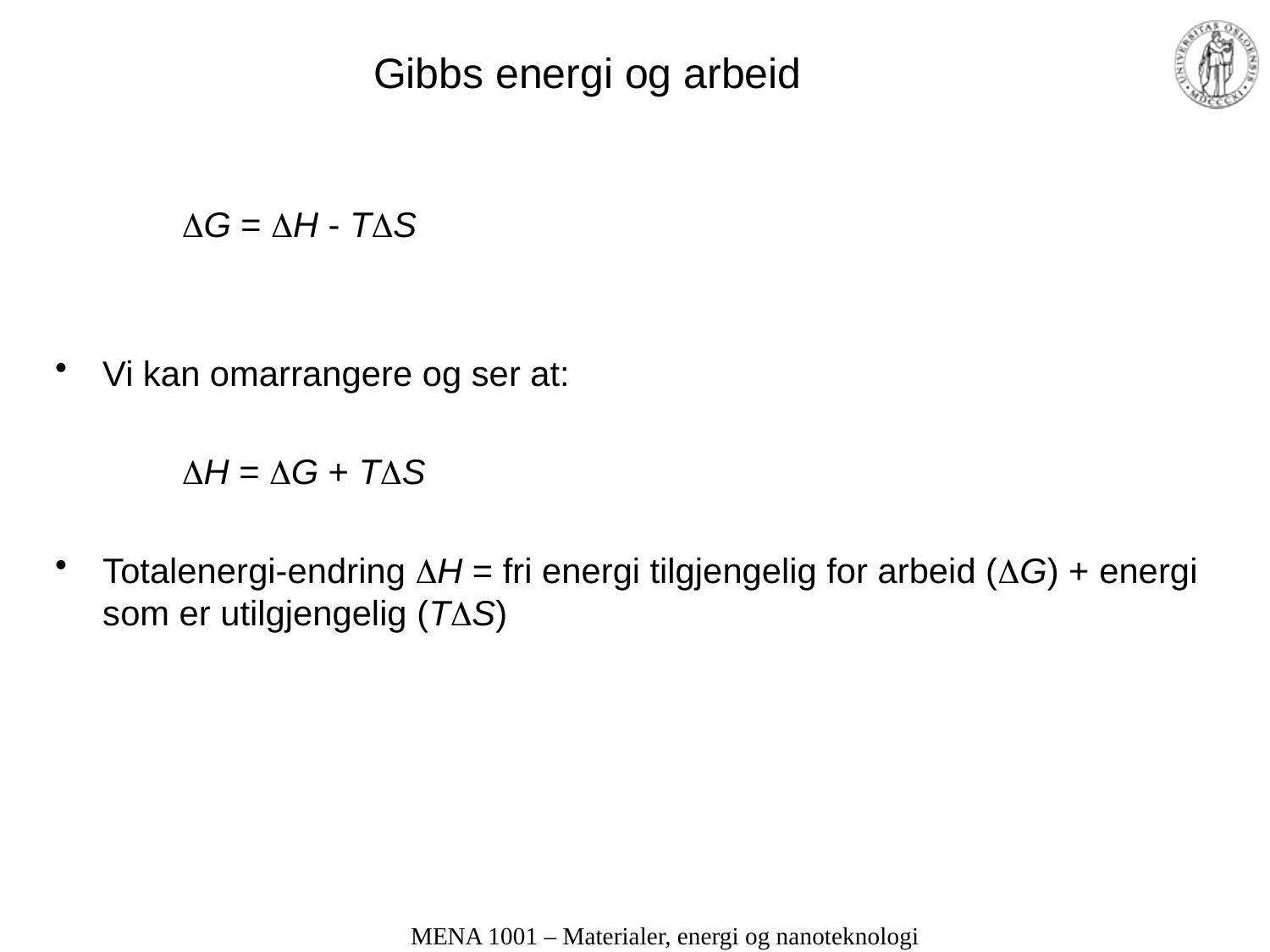

# Gibbs energi og arbeid
	ΔG = ΔH - TΔS

Vi kan omarrangere og ser at:

	ΔH = ΔG + TΔS

Totalenergi-endring ΔH = fri energi tilgjengelig for arbeid (ΔG) + energi som er utilgjengelig (TΔS)
MENA 1001 – Materialer, energi og nanoteknologi